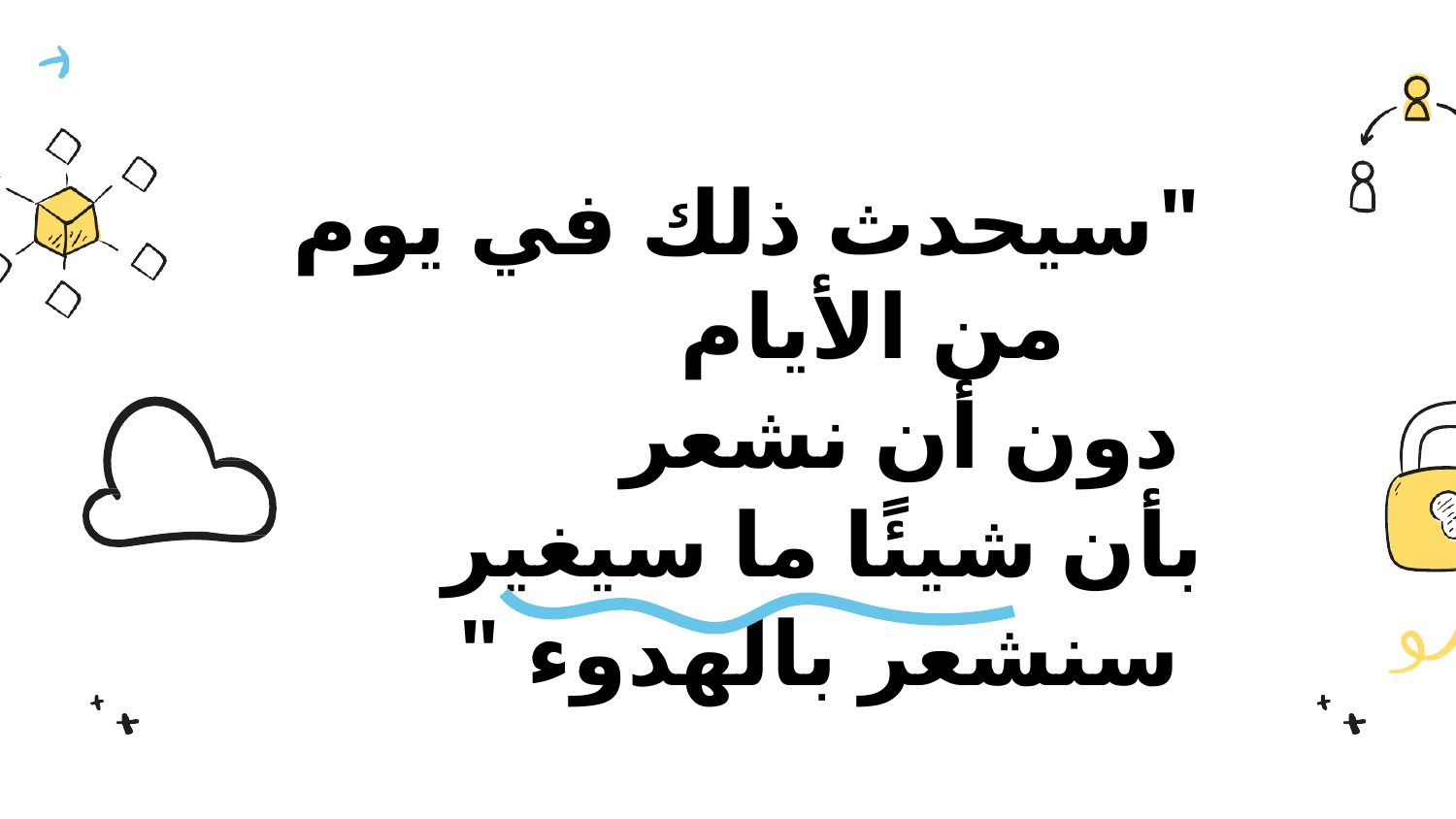

"سيحدث ذلك في يوم من الأيام
 دون أن نشعر
بأن شيئًا ما سيغير
 سنشعر بالهدوء "